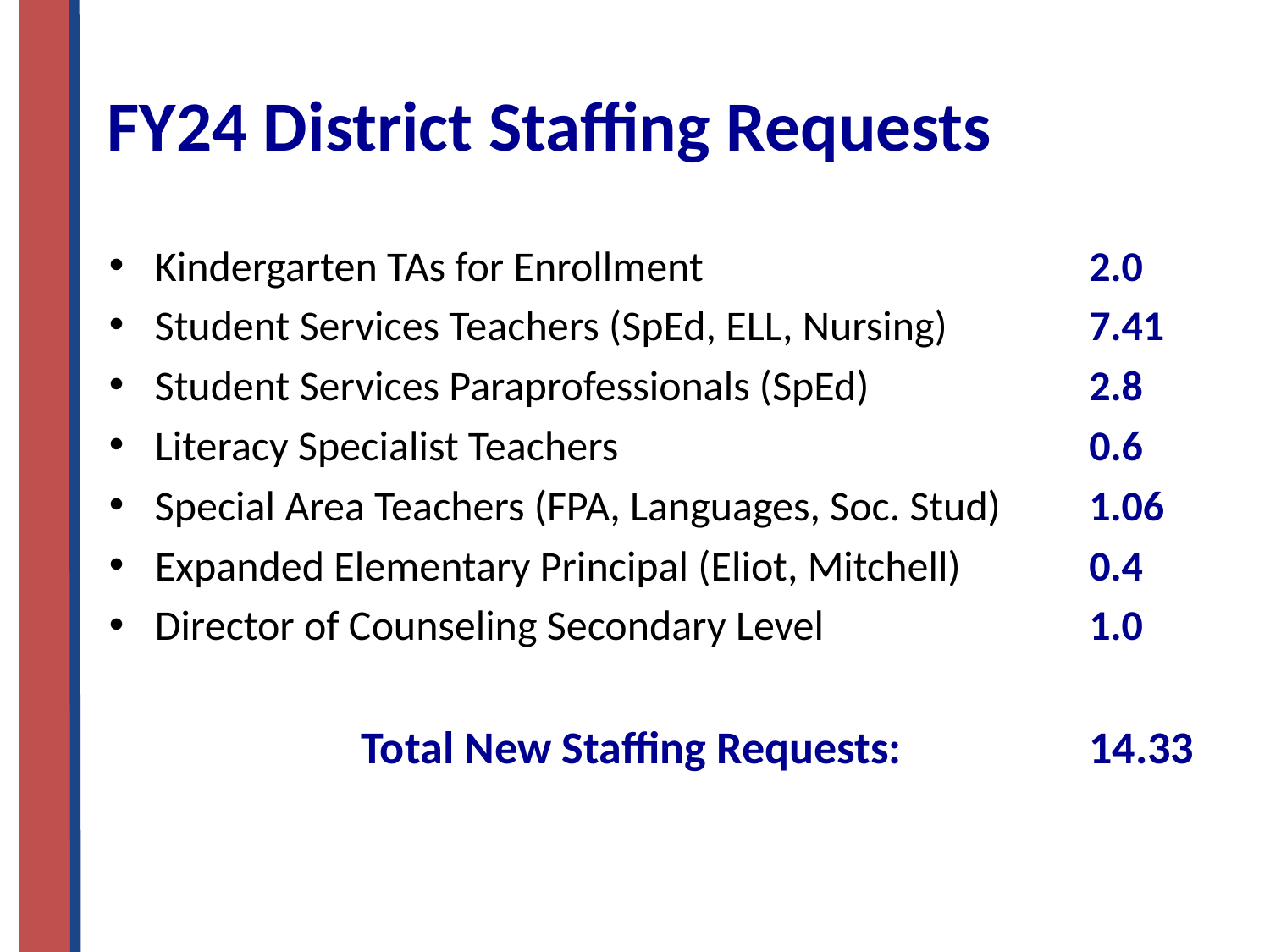

#
FY24 District Staffing Requests

Kindergarten TAs for Enrollment
Student Services Teachers (SpEd, ELL, Nursing)
Student Services Paraprofessionals (SpEd)
Literacy Specialist Teachers
Special Area Teachers (FPA, Languages, Soc. Stud)
Expanded Elementary Principal (Eliot, Mitchell)
Director of Counseling Secondary Level

		Total New Staffing Requests:

2.0
7.41
2.8
0.6
1.06
0.4
1.0

14.33